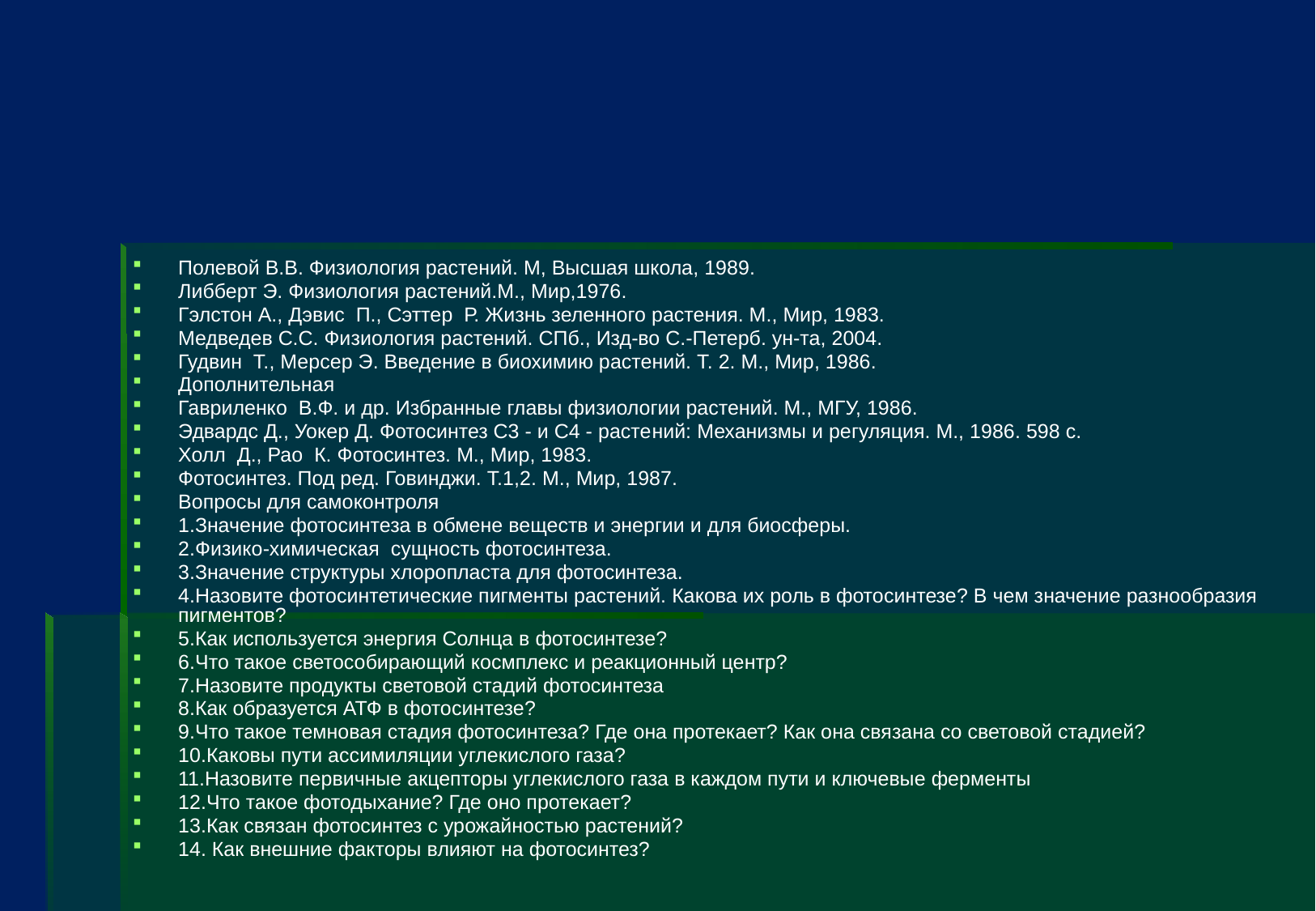

#
Полевой В.В. Физиология растений. М, Высшая школа, 1989.
Либберт Э. Физиология растений.М., Мир,1976.
Гэлстон А., Дэвис  П., Сэттер  Р. Жизнь зеленного растения. М., Мир, 1983.
Медведев С.С. Физиология растений. СПб., Изд-во С.-Петерб. ун-та, 2004.
Гудвин  Т., Мерсер Э. Введение в биохимию растений. Т. 2. М., Мир, 1986.
Дополнительная
Гавриленко  В.Ф. и др. Избранные главы физиологии растений. М., МГУ, 1986.
Эдвардс Д., Уокер Д. Фотосинтез С3 - и С4 - расте­ний: Механизмы и регуляция. М., 1986. 598 с.
Холл  Д., Рао  К. Фотосинтез. М., Мир, 1983.
Фотосинтез. Под ред. Говинджи. Т.1,2. М., Мир, 1987.
Вопросы для самоконтроля
1.Значение фотосинтеза в обмене веществ и энергии и для биосферы.
2.Физико-химическая  сущность фотосинтеза.
3.Значение структуры хлоропласта для фотосинтеза.
4.Назовите фотосинтетические пигменты растений. Какова их роль в фотосинтезе? В чем значение разнообразия пигментов?
5.Как используется энергия Солнца в фотосинтезе?
6.Что такое светособирающий космплекс и реакционный центр?
7.Назовите продукты световой стадий фотосинтеза
8.Как образуется АТФ в фотосинтезе?
9.Что такое темновая стадия фотосинтеза? Где она протекает? Как она связана со световой стадией?
10.Каковы пути ассимиляции углекислого газа?
11.Назовите первичные акцепторы углекислого газа в каждом пути и ключевые ферменты
12.Что такое фотодыхание? Где оно протекает?
13.Как связан фотосинтез с урожайностью растений?
14. Как внешние факторы влияют на фотосинтез?